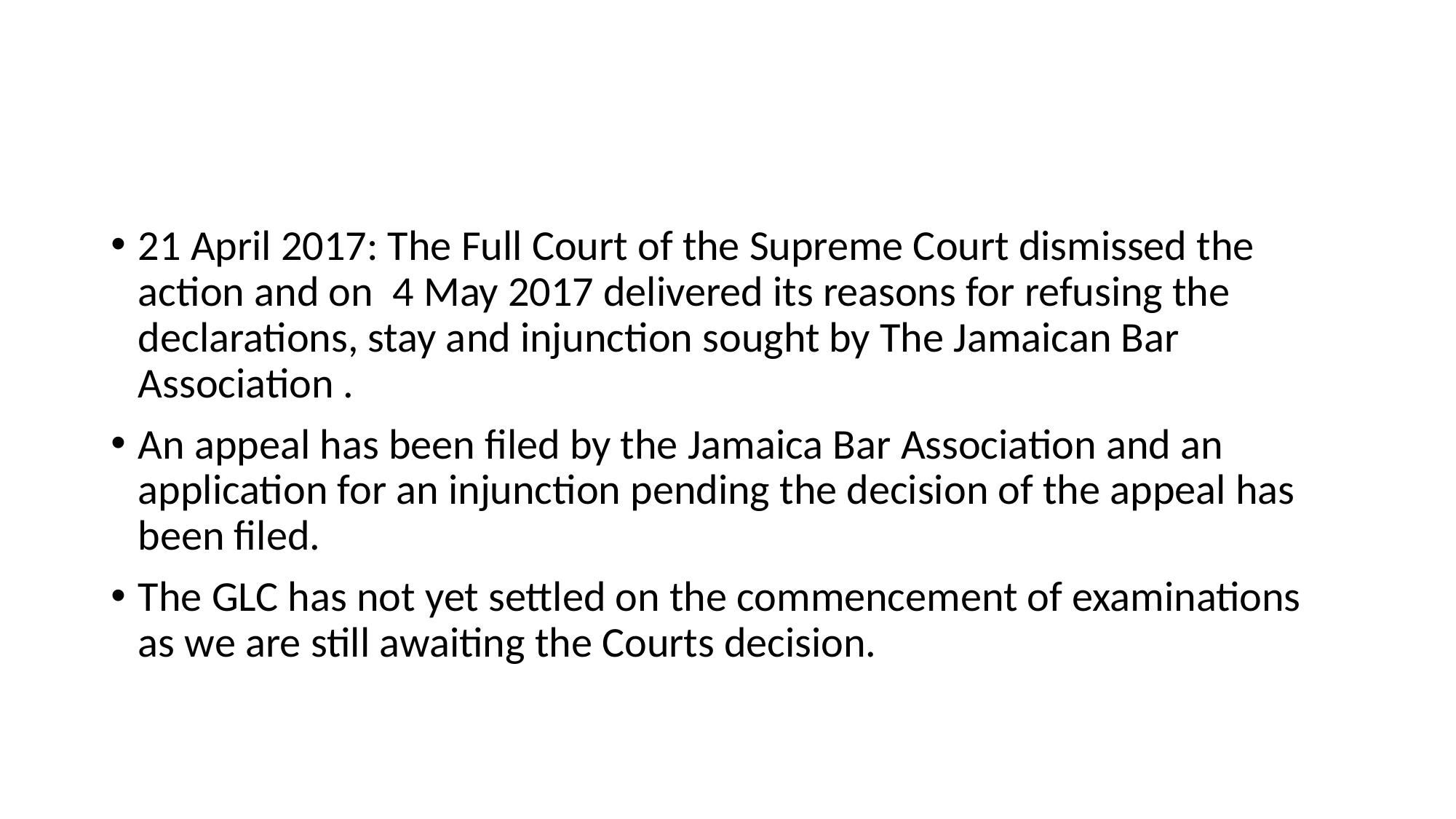

21 April 2017: The Full Court of the Supreme Court dismissed the action and on  4 May 2017 delivered its reasons for refusing the declarations, stay and injunction sought by The Jamaican Bar Association .
An appeal has been filed by the Jamaica Bar Association and an application for an injunction pending the decision of the appeal has been filed.
The GLC has not yet settled on the commencement of examinations as we are still awaiting the Courts decision.